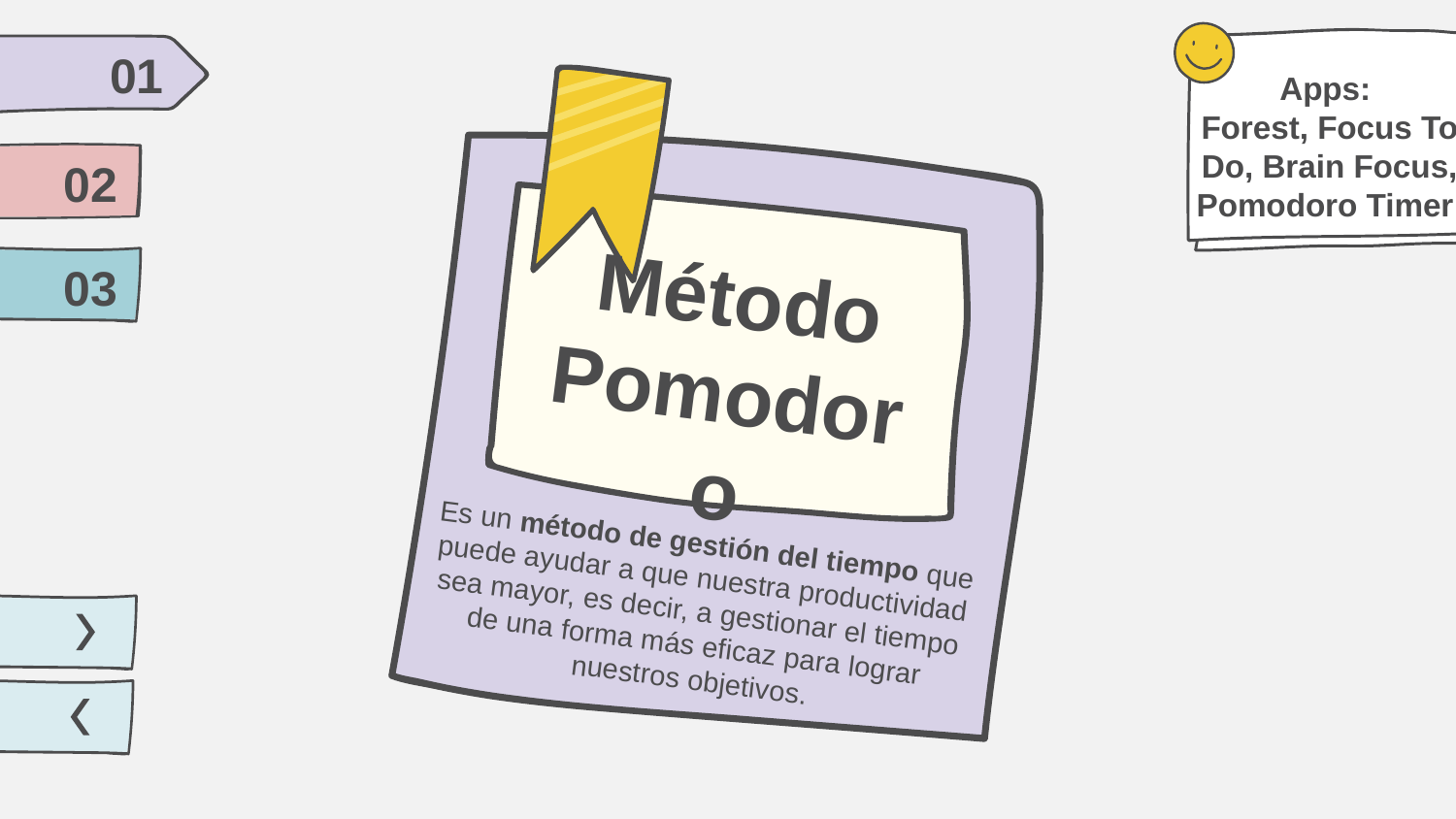

01
Apps:
Forest, Focus To Do, Brain Focus, Pomodoro Timer
02
03
Método Pomodoro
Es un método de gestión del tiempo que puede ayudar a que nuestra productividad sea mayor, es decir, a gestionar el tiempo de una forma más eficaz para lograr nuestros objetivos.